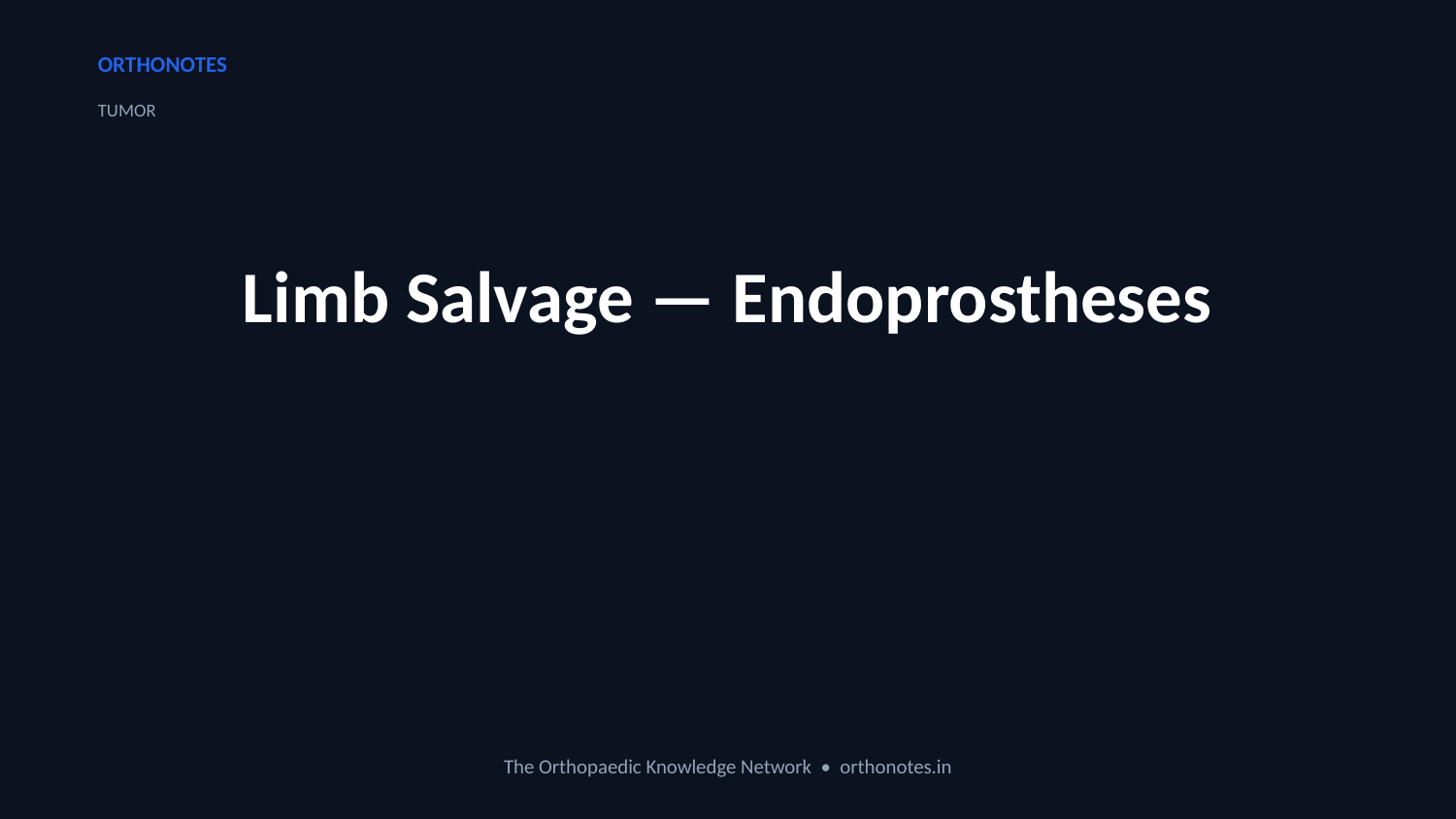

ORTHONOTES
TUMOR
Limb Salvage — Endoprostheses
The Orthopaedic Knowledge Network  •  orthonotes.in